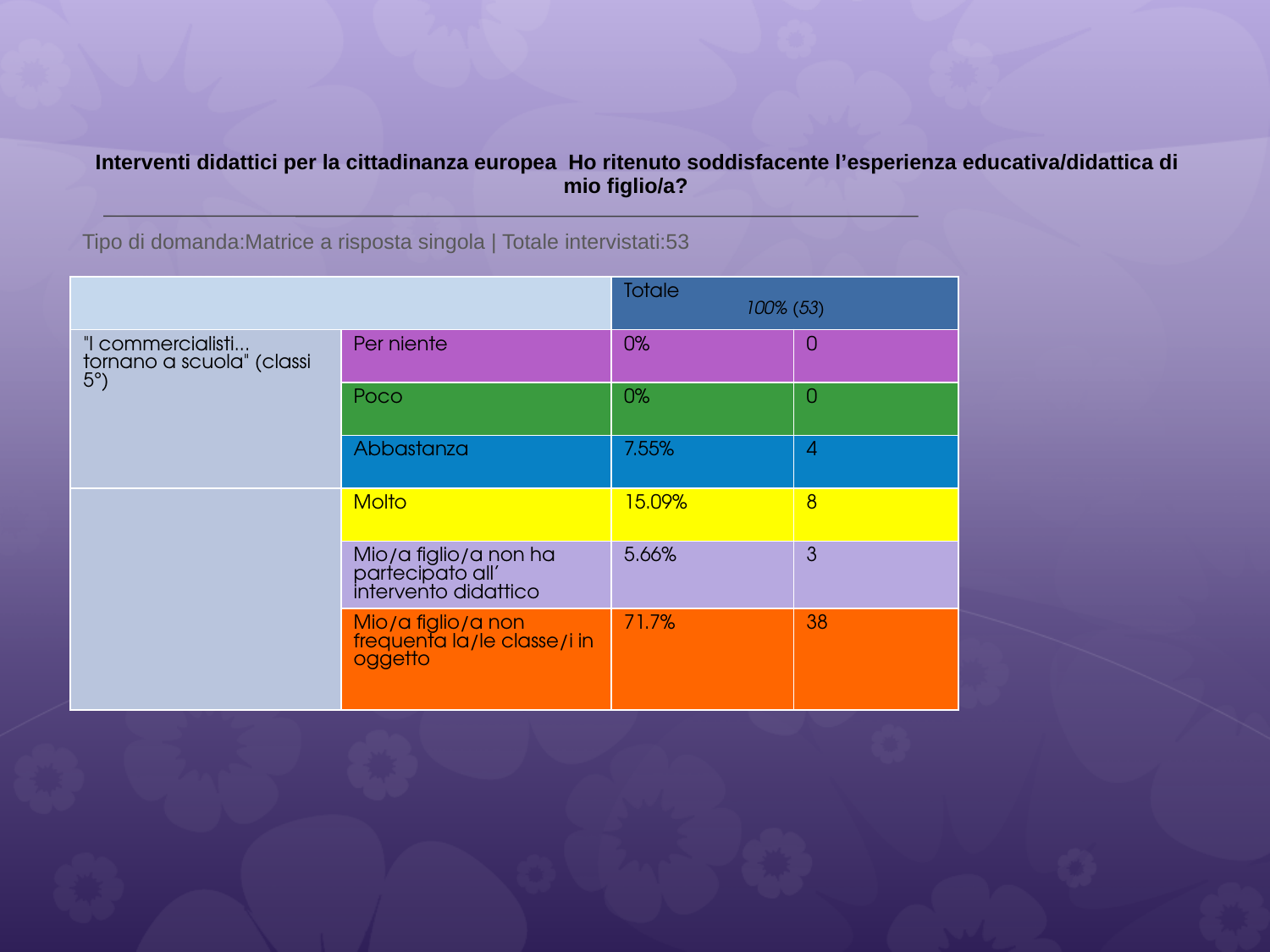

# Interventi didattici per la cittadinanza europea  Ho ritenuto soddisfacente l’esperienza educativa/didattica di mio figlio/a?
 Tipo di domanda:Matrice a risposta singola | Totale intervistati:53
|  |  | Totale 100% (53) |  |  |
| --- | --- | --- | --- | --- |
| "I commercialisti... tornano a scuola" (classi 5°) | Per niente | 0% | 0 |  |
|  | Poco | 0% | 0 |  |
|  | Abbastanza | 7.55% | 4 |  |
|  | Molto | 15.09% | 8 |  |
|  | Mio/a figlio/a non ha partecipato all’ intervento didattico | 5.66% | 3 |  |
|  | Mio/a figlio/a non frequenta la/le classe/i in oggetto | 71.7% | 38 |  |